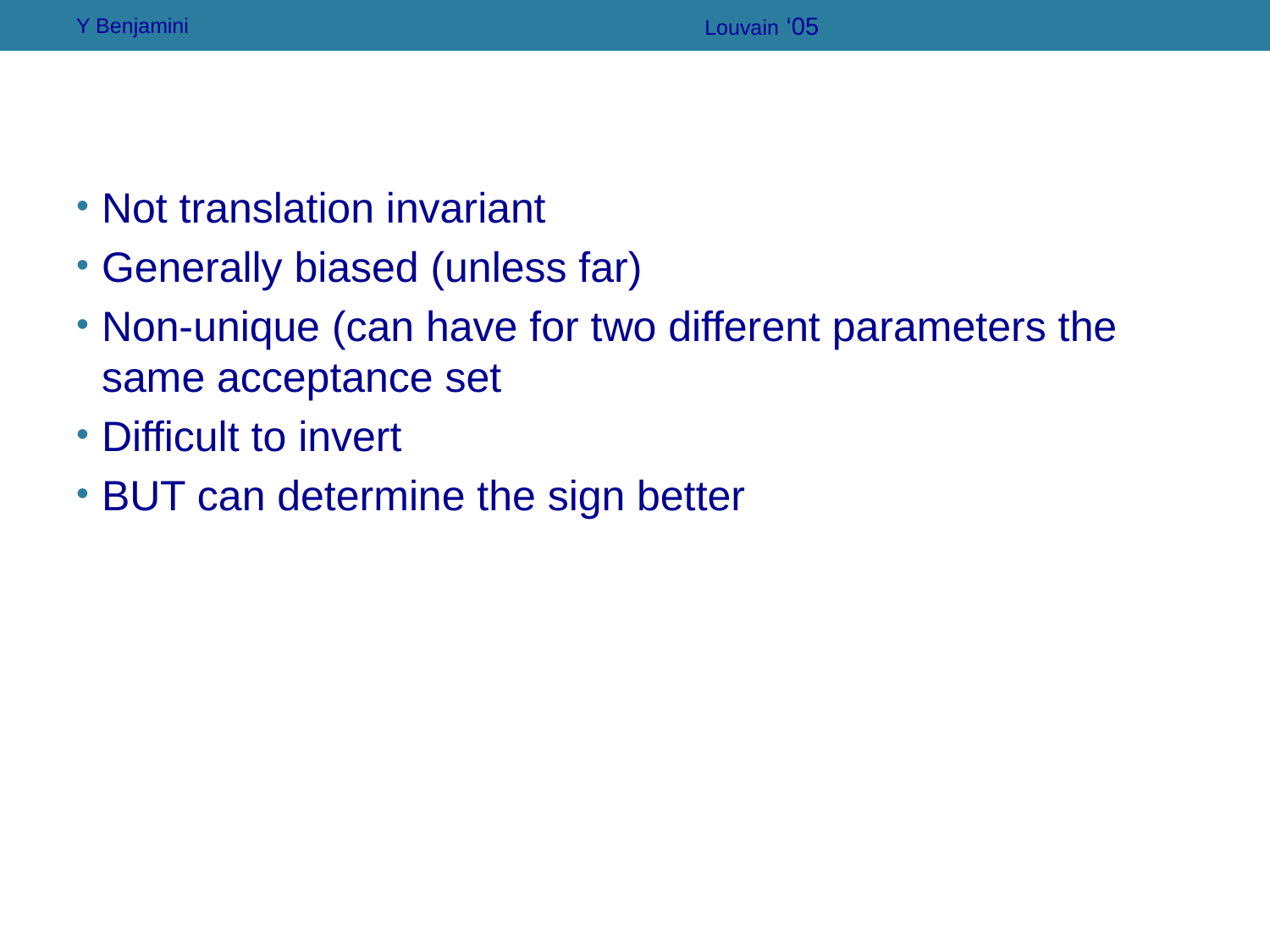

Y Benjamini
Louvain ‘05
#
Not translation invariant
Generally biased (unless far)
Non-unique (can have for two different parameters the same acceptance set
Difficult to invert
BUT can determine the sign better